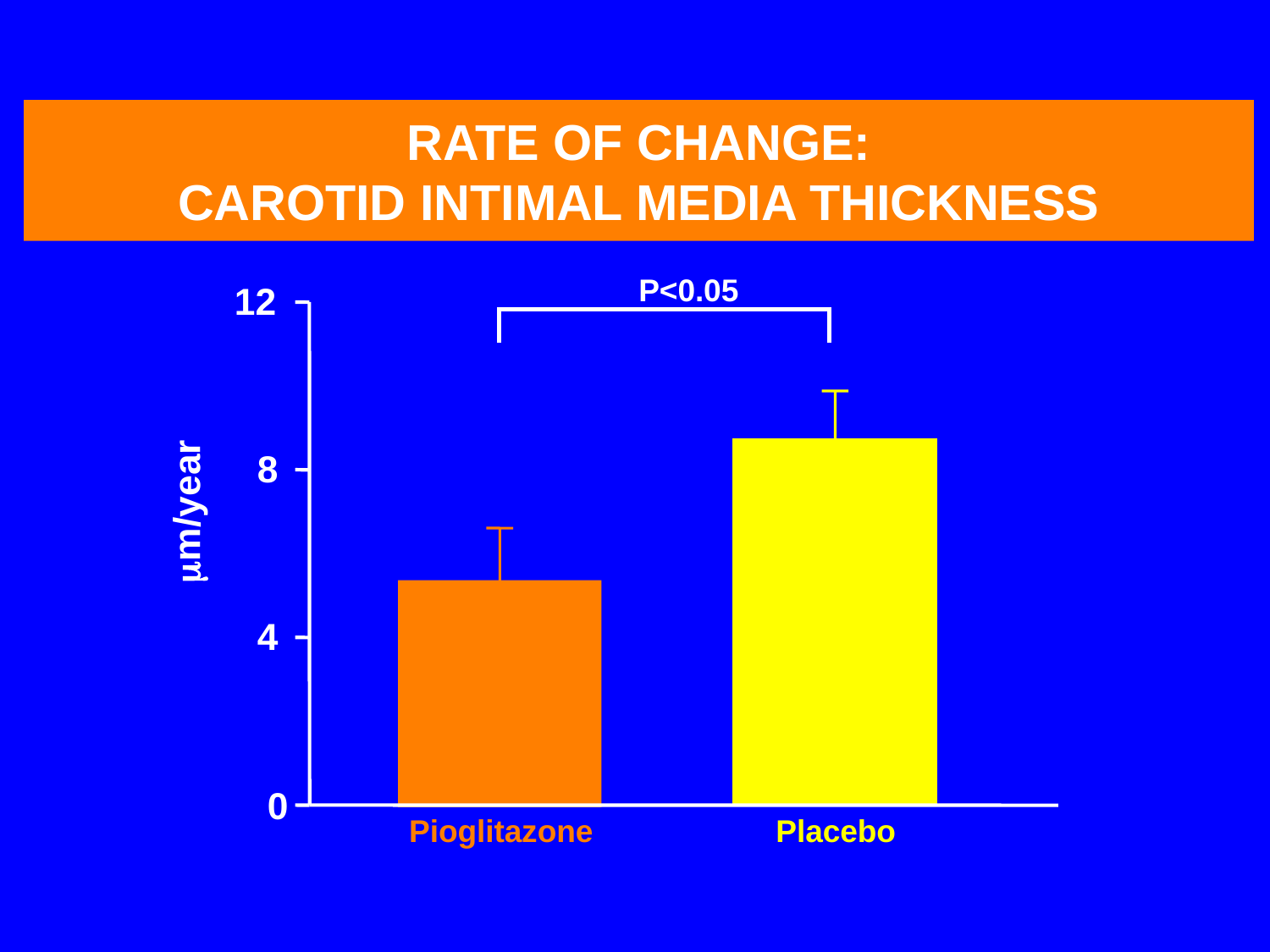

# RATE OF CHANGE: CAROTID INTIMAL MEDIA THICKNESS
P<0.05
12

8

μm/year

4

Pioglitazone
Placebo

0